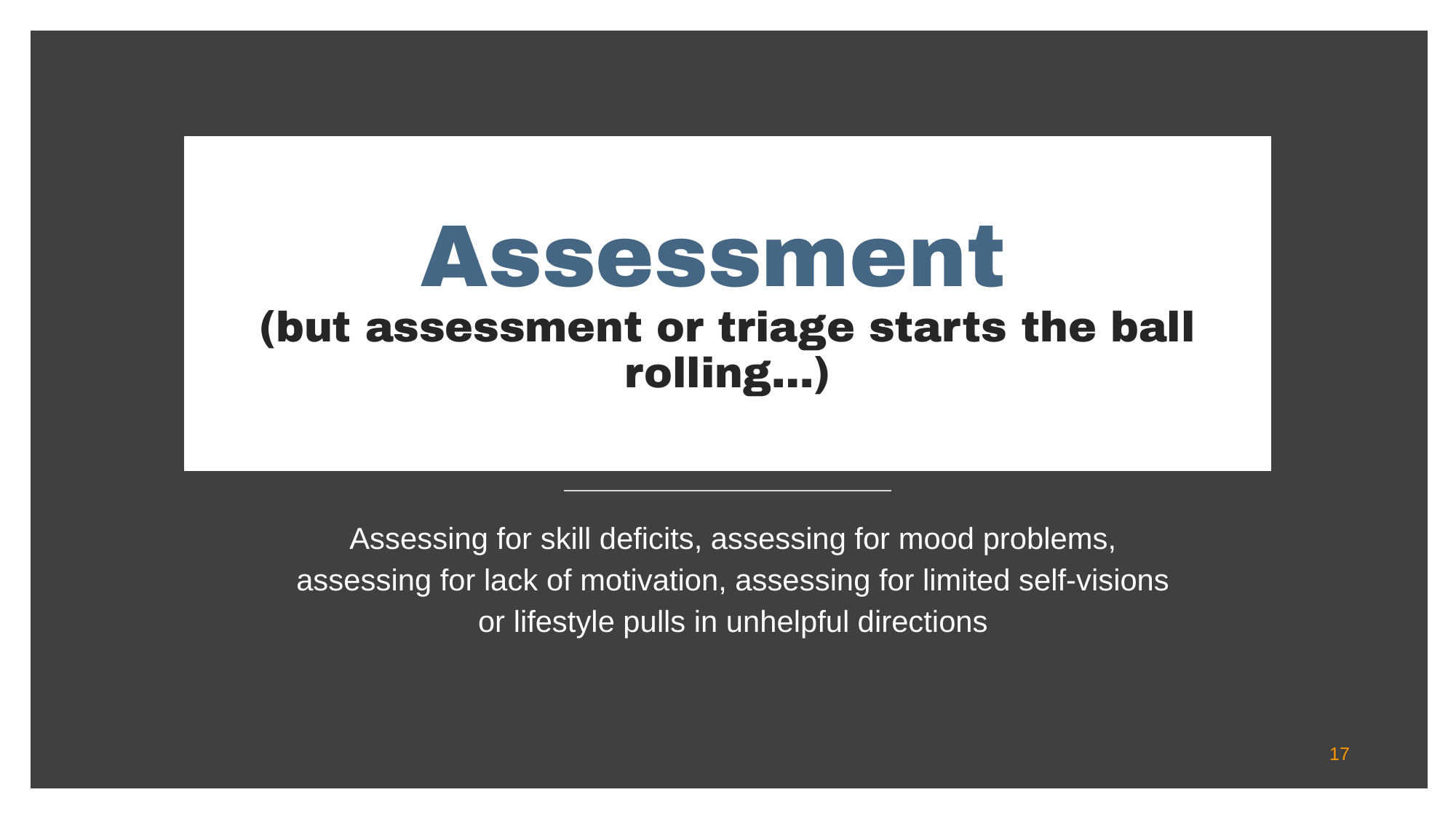

# Assessment (but assessment or triage starts the ball rolling…)
Assessing for skill deficits, assessing for mood problems, assessing for lack of motivation, assessing for limited self-visions or lifestyle pulls in unhelpful directions
17